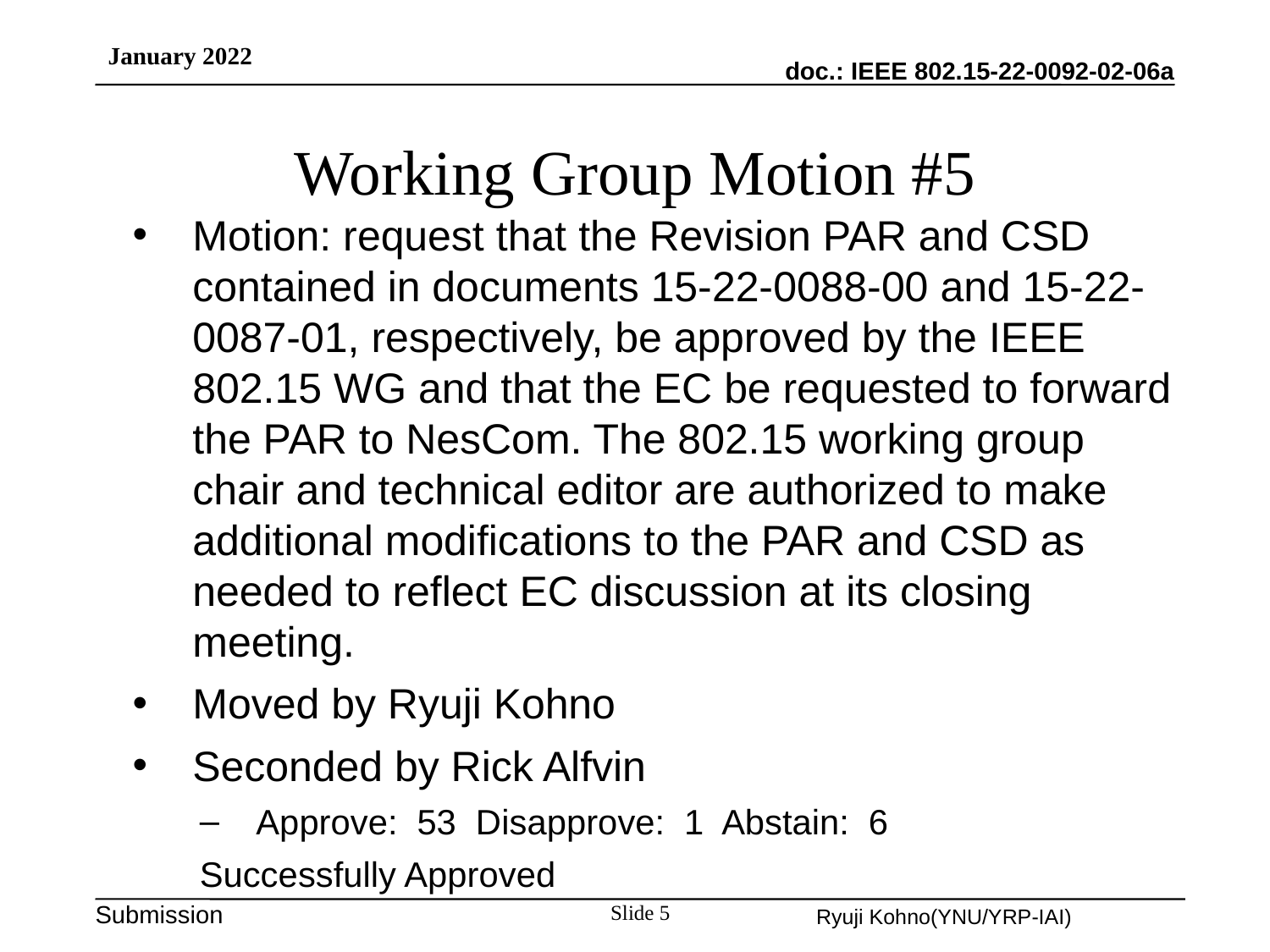

January 2022
# Working Group Motion #5
Motion: request that the Revision PAR and CSD contained in documents 15-22-0088-00 and 15-22-0087-01, respectively, be approved by the IEEE 802.15 WG and that the EC be requested to forward the PAR to NesCom. The 802.15 working group chair and technical editor are authorized to make additional modifications to the PAR and CSD as needed to reflect EC discussion at its closing meeting.
Moved by Ryuji Kohno
Seconded by Rick Alfvin
Approve:  53  Disapprove:  1  Abstain:  6
Successfully Approved

Slide 5